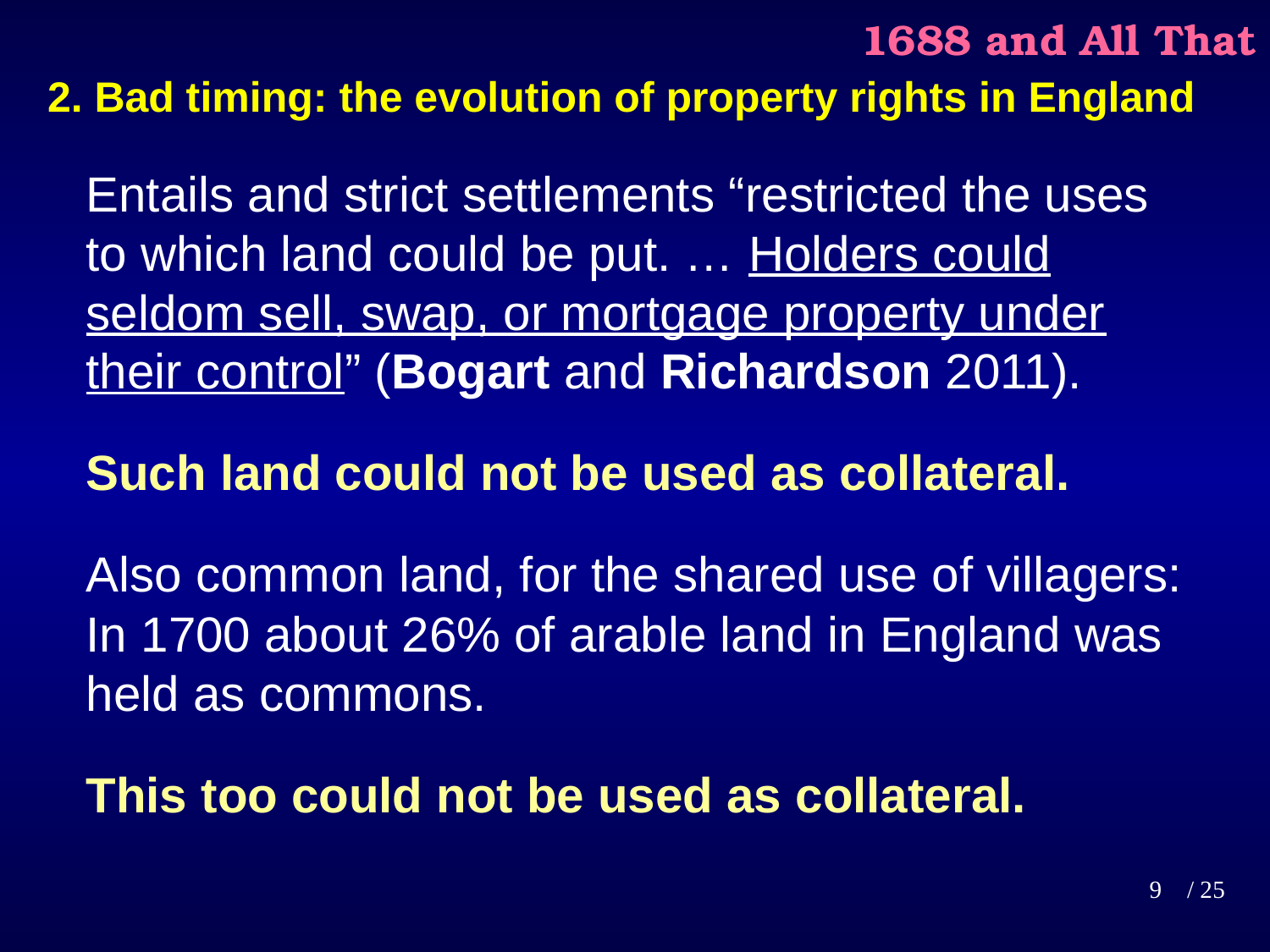

# 1688 and All That
2. Bad timing: the evolution of property rights in England
Entails and strict settlements “restricted the uses to which land could be put. … Holders could seldom sell, swap, or mortgage property under their control” (Bogart and Richardson 2011).
Such land could not be used as collateral.
Also common land, for the shared use of villagers: In 1700 about 26% of arable land in England was held as commons.
This too could not be used as collateral.
9
/ 25